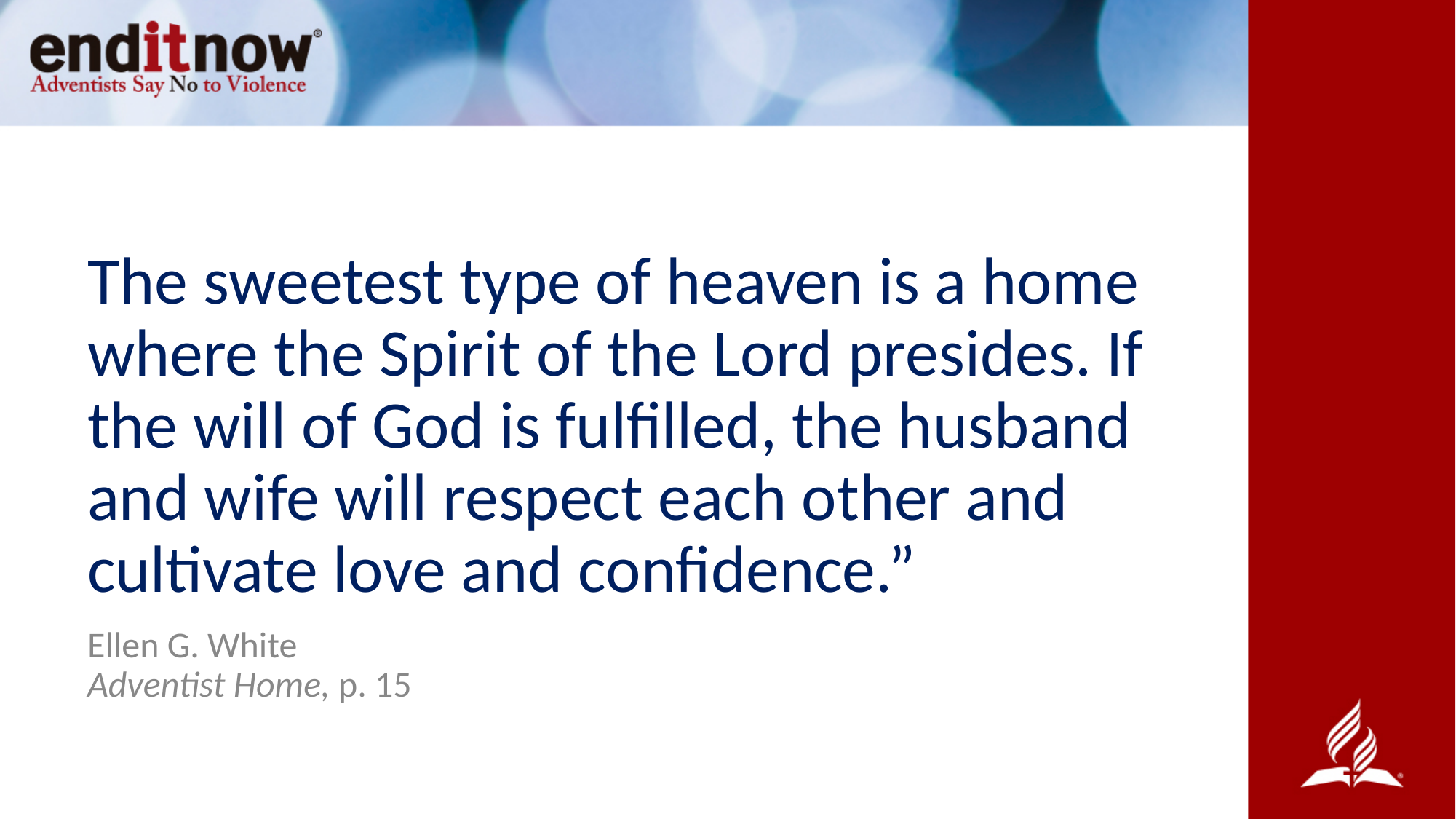

# The sweetest type of heaven is a home where the Spirit of the Lord presides. If the will of God is fulfilled, the husband and wife will respect each other and cultivate love and confidence.”
Ellen G. White
Adventist Home, p. 15